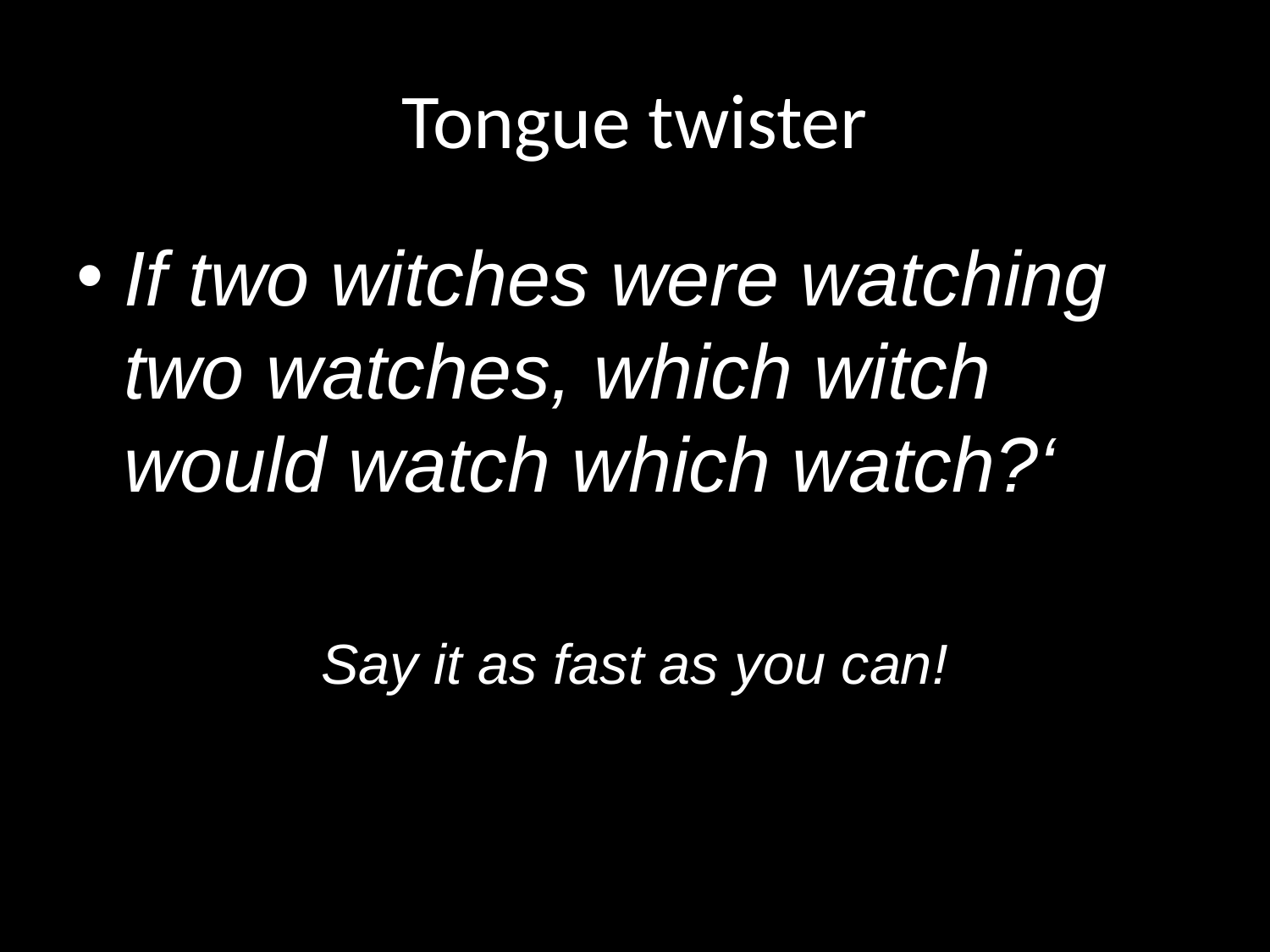

# Tongue twister
If two witches were watching two watches, which witch would watch which watch?‘

Say it as fast as you can!